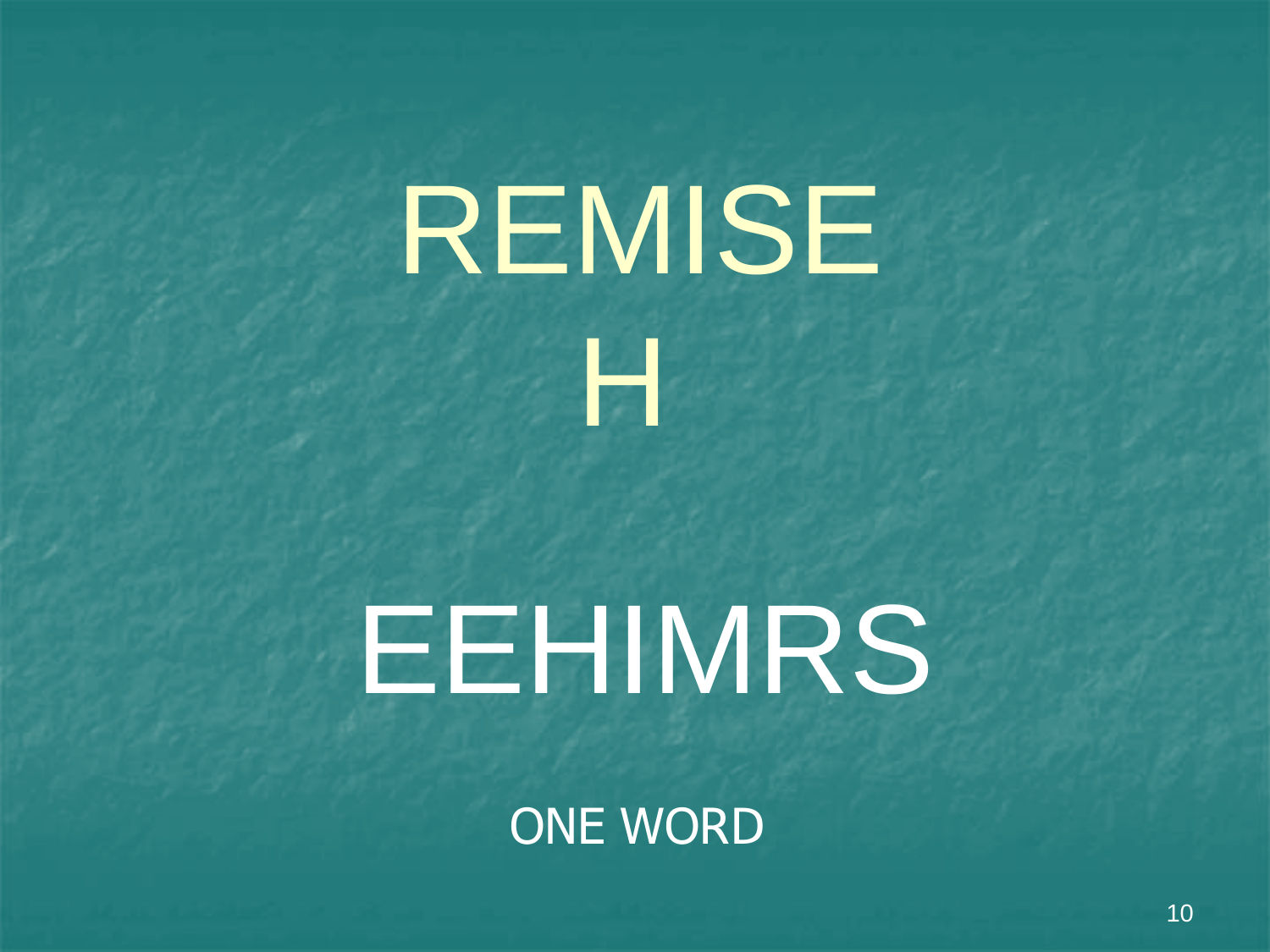

# REMISE H
EEHIMRS
ONE WORD
10